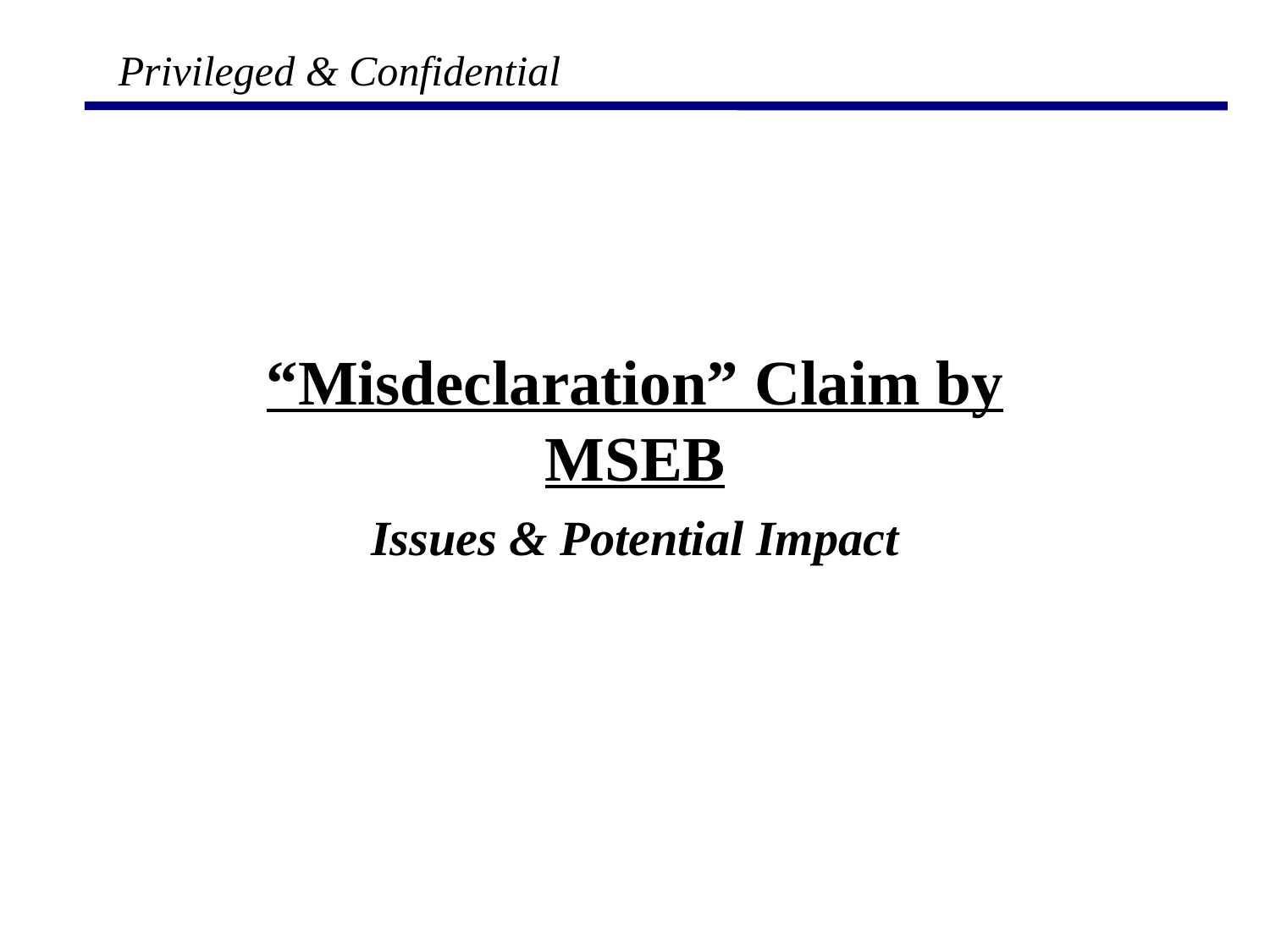

# Privileged & Confidential

“Misdeclaration” Claim by MSEB
Issues & Potential Impact